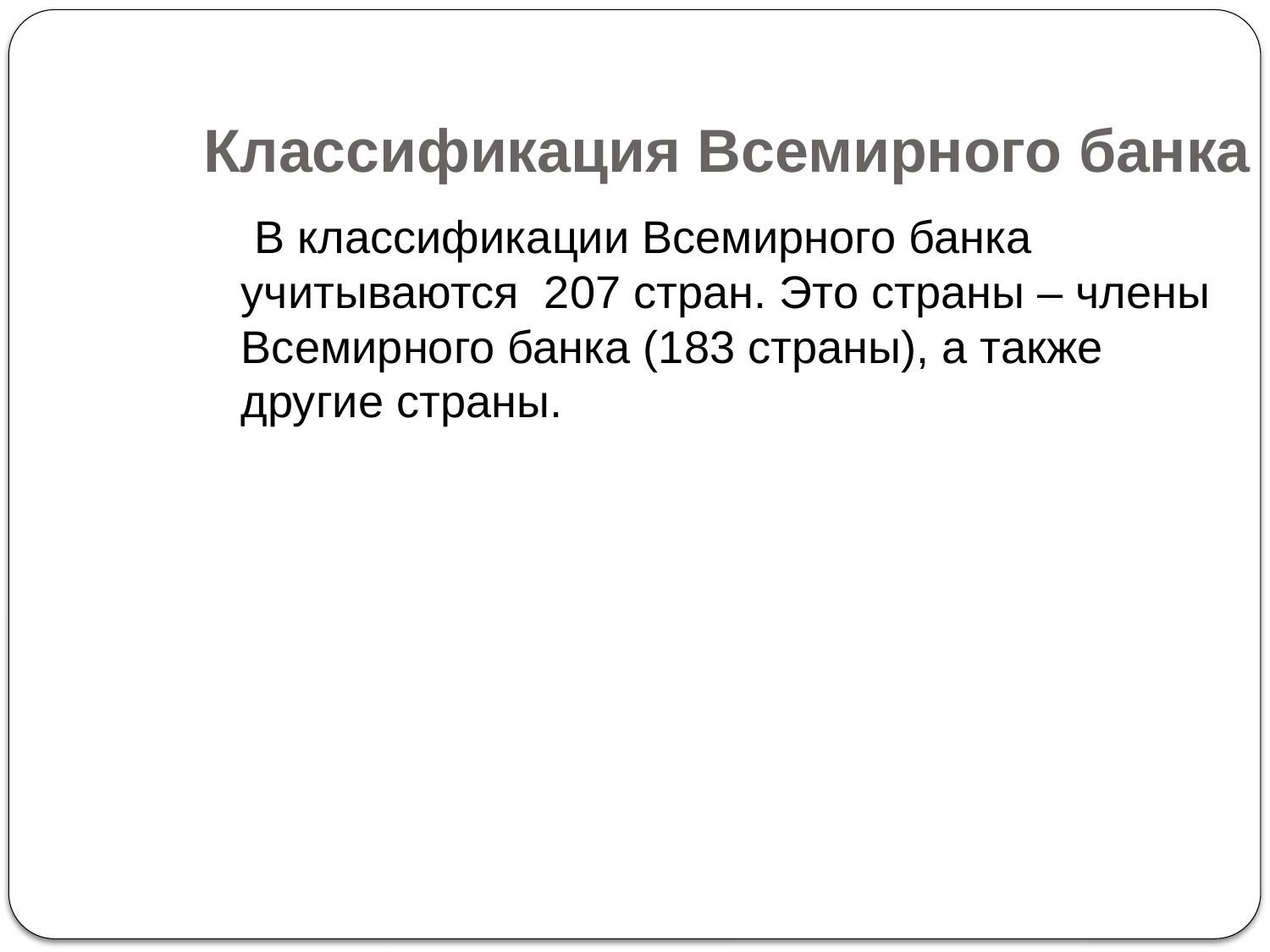

Классификация Всемирного банка
    В классификации Всемирного банка учитываются  207 стран. Это страны – члены Всемирного банка (183 страны), а также другие страны.